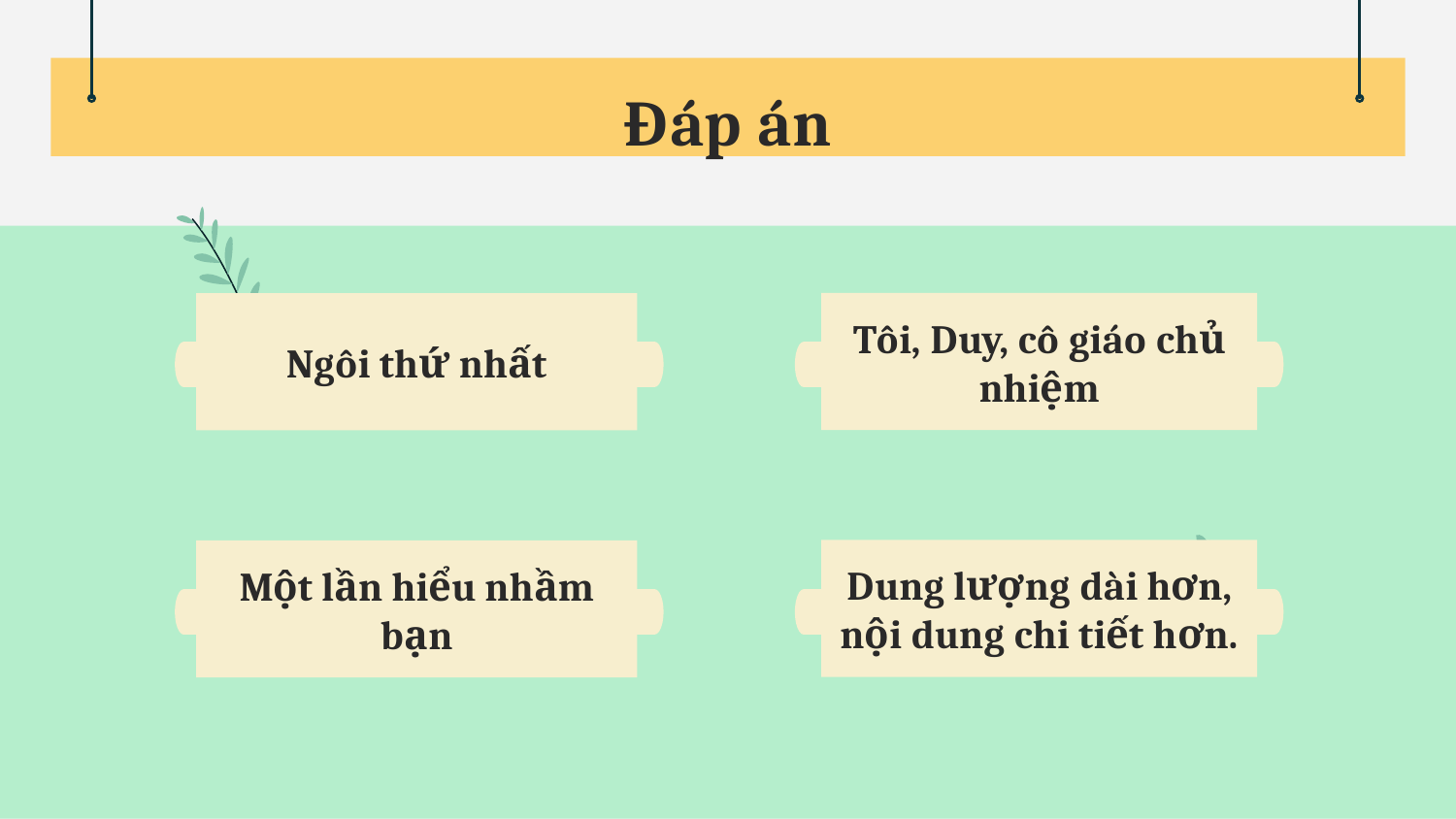

# Đáp án

Tôi, Duy, cô giáo chủ nhiệm
Ngôi thứ nhất

Dung lượng dài hơn, nội dung chi tiết hơn.
Một lần hiểu nhầm bạn